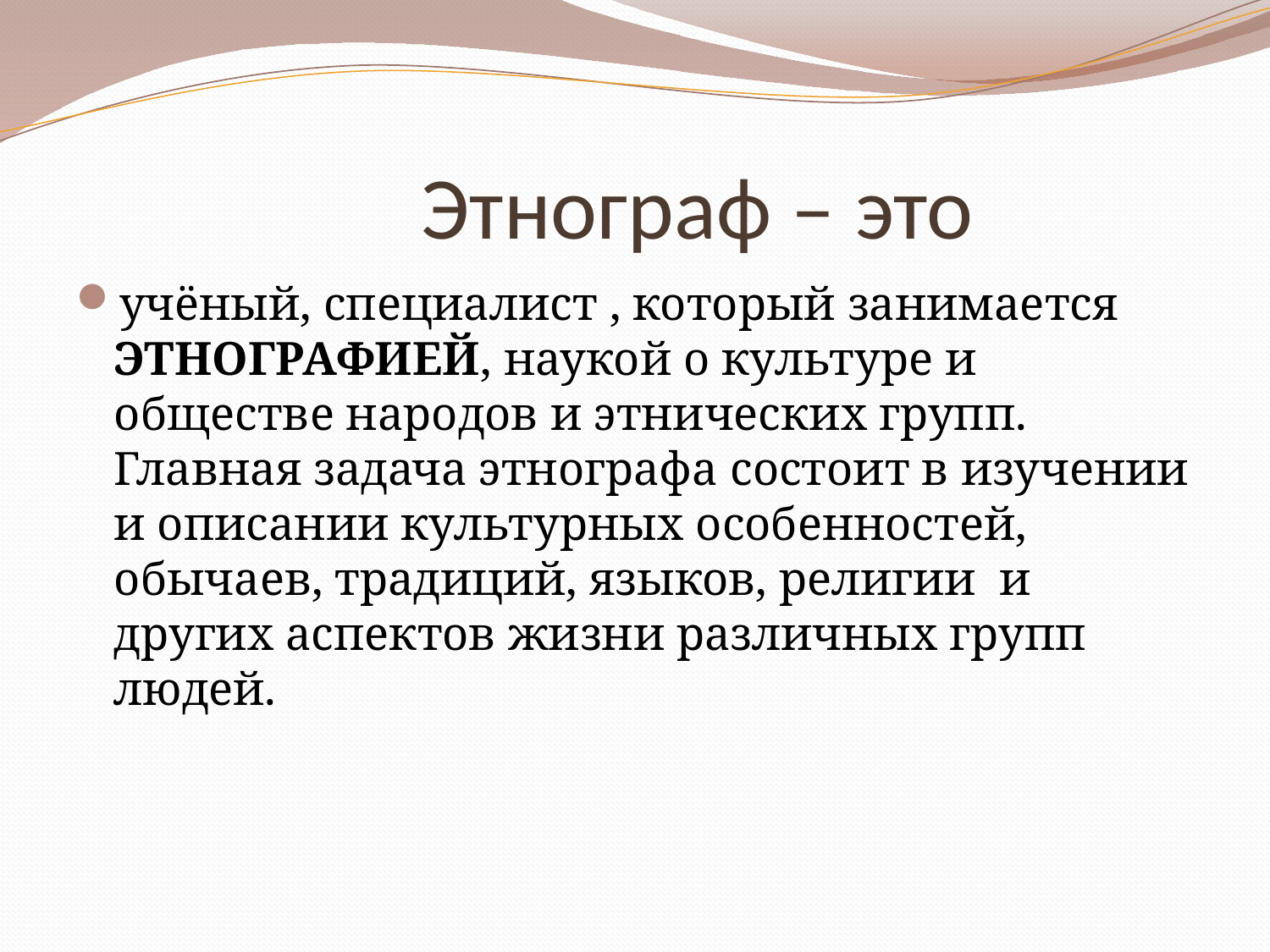

# Этнограф – это
учёный, специалист , который занимается ЭТНОГРАФИЕЙ, наукой о культуре и обществе народов и этнических групп. Главная задача этнографа состоит в изучении и описании культурных особенностей, обычаев, традиций, языков, религии  и других аспектов жизни различных групп людей.